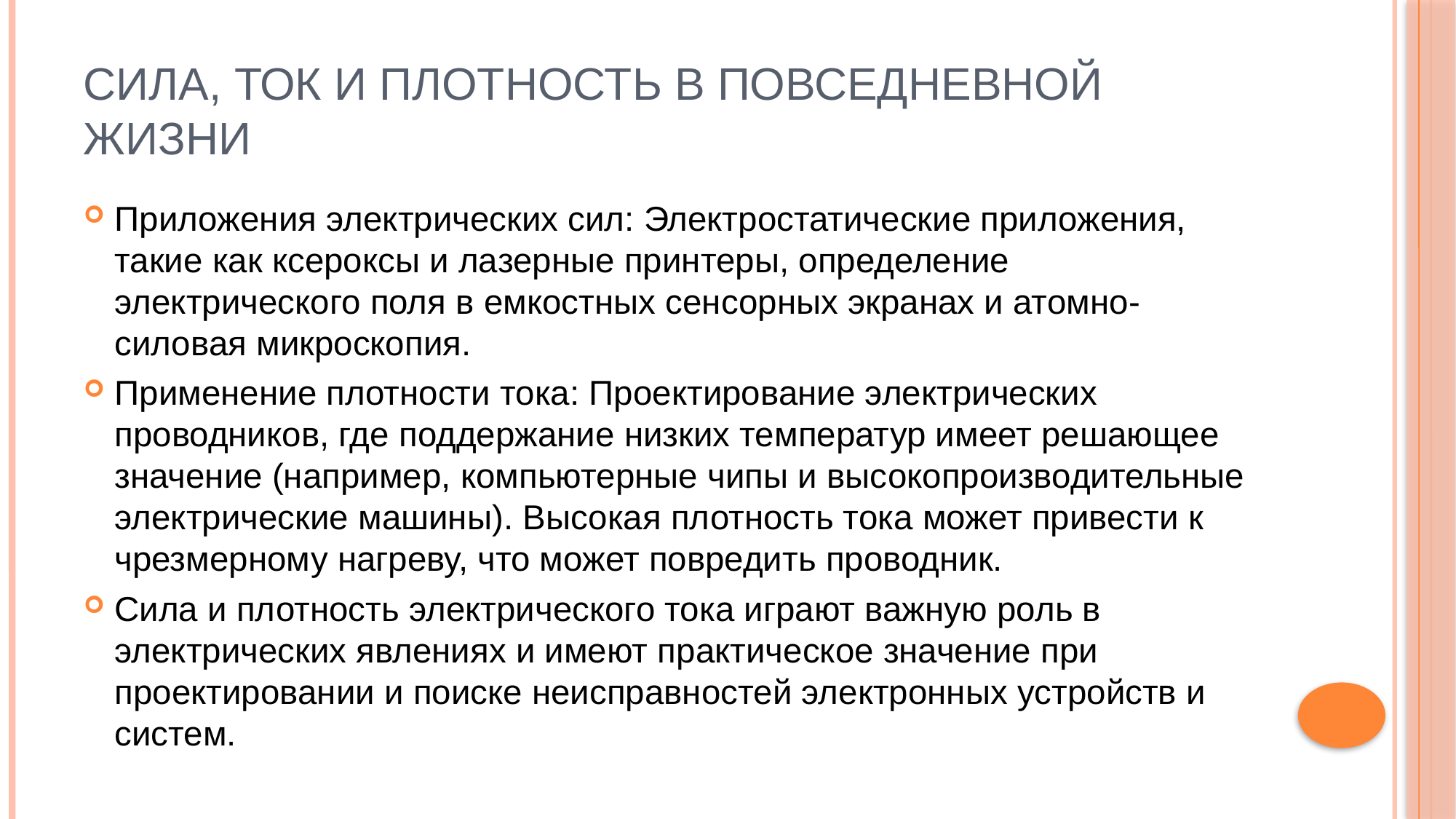

# Сила, ток и плотность в повседневной жизни
Приложения электрических сил: Электростатические приложения, такие как ксероксы и лазерные принтеры, определение электрического поля в емкостных сенсорных экранах и атомно-силовая микроскопия.
Применение плотности тока: Проектирование электрических проводников, где поддержание низких температур имеет решающее значение (например, компьютерные чипы и высокопроизводительные электрические машины). Высокая плотность тока может привести к чрезмерному нагреву, что может повредить проводник.
Сила и плотность электрического тока играют важную роль в электрических явлениях и имеют практическое значение при проектировании и поиске неисправностей электронных устройств и систем.